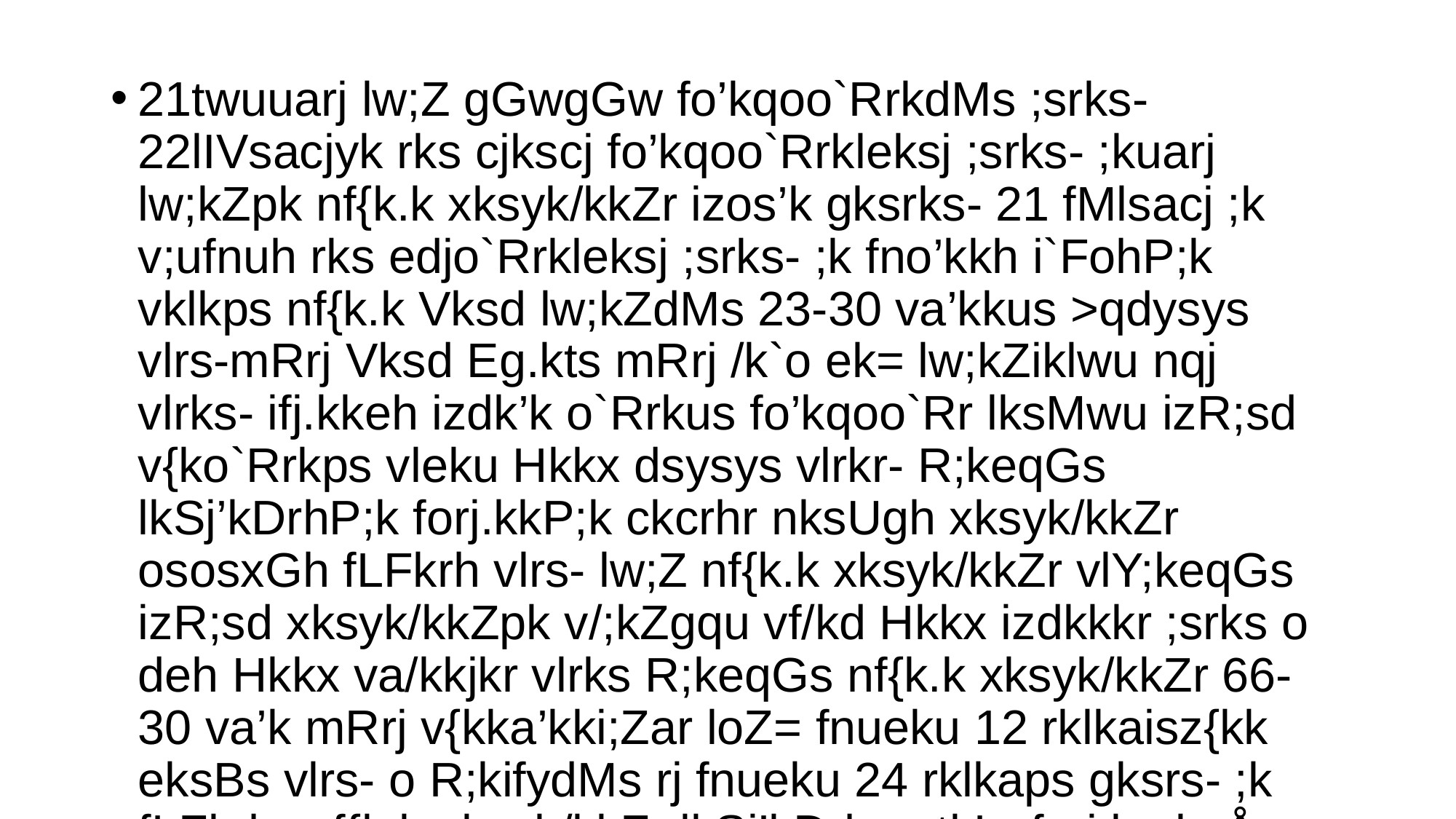

21twuuarj lw;Z gGwgGw fo’kqoo`RrkdMs ;srks-22lIVsacjyk rks cjkscj fo’kqoo`Rrkleksj ;srks- ;kuarj lw;kZpk nf{k.k xksyk/kkZr izos’k gksrks- 21 fMlsacj ;k v;ufnuh rks edjo`Rrkleksj ;srks- ;k fno’kkh i`FohP;k vklkps nf{k.k Vksd lw;kZdMs 23-30 va’kkus >qdysys vlrs-mRrj Vksd Eg.kts mRrj /k`o ek= lw;kZiklwu nqj vlrks- ifj.kkeh izdk’k o`Rrkus fo’kqoo`Rr lksMwu izR;sd v{ko`Rrkps vleku Hkkx dsysys vlrkr- R;keqGs lkSj’kDrhP;k forj.kkP;k ckcrhr nksUgh xksyk/kkZr ososxGh fLFkrh vlrs- lw;Z nf{k.k xksyk/kkZr vlY;keqGs izR;sd xksyk/kkZpk v/;kZgqu vf/kd Hkkx izdkkkr ;srks o deh Hkkx va/kkjkr vlrks R;keqGs nf{k.k xksyk/kkZr 66-30 va’k mRrj v{kka’kki;Zar loZ= fnueku 12 rklkaisz{kk eksBs vlrs- o R;kifydMs rj fnueku 24 rklkaps gksrs- ;k fLFkrhr nf{k.k xksyk/kkZr lkSj’kDrhps tkLr forj.k gksÅu rsFks mUgkGk _rq fuekZ.k gksrks- ;kosGh izR;{k edjo`Rrkoj lw;Zfdj.ks yac:Ik iMr vlY;keqGs rsFks lokZr tkLr lkSj’kDrh feGrs-